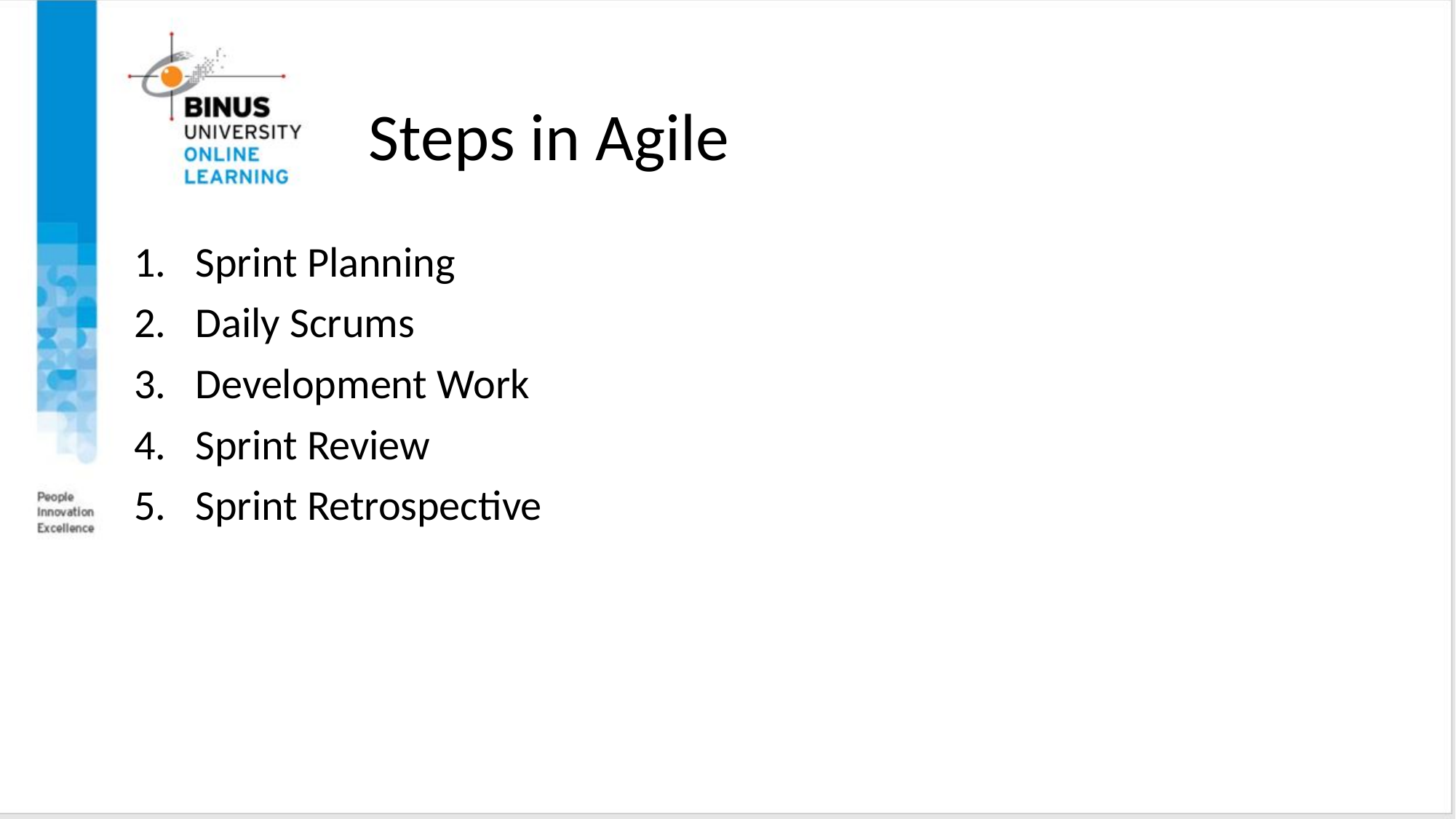

# Steps in Agile
Sprint Planning
Daily Scrums
Development Work
Sprint Review
Sprint Retrospective